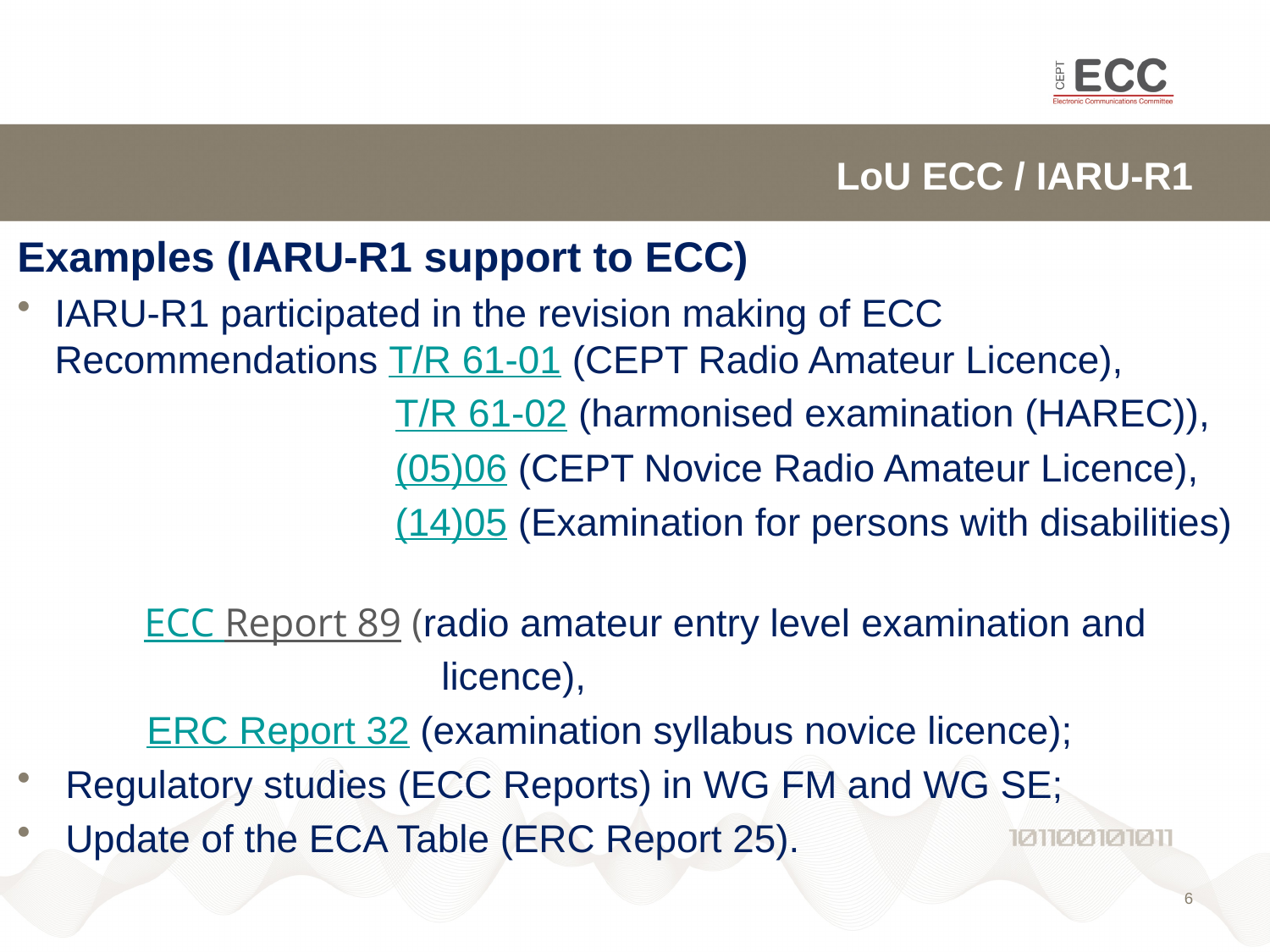

# LoU ECC / IARU-R1
Examples (IARU-R1 support to ECC)
IARU-R1 participated in the revision making of ECC Recommendations T/R 61-01 (CEPT Radio Amateur Licence),
                                   T/R 61-02 (harmonised examination (HAREC)),
                                   (05)06 (CEPT Novice Radio Amateur Licence),
                                   (14)05 (Examination for persons with disabilities)
 	ECC Report 89 (radio amateur entry level examination and   			    licence),
            ERC Report 32 (examination syllabus novice licence);
 Regulatory studies (ECC Reports) in WG FM and WG SE;
 Update of the ECA Table (ERC Report 25).

6